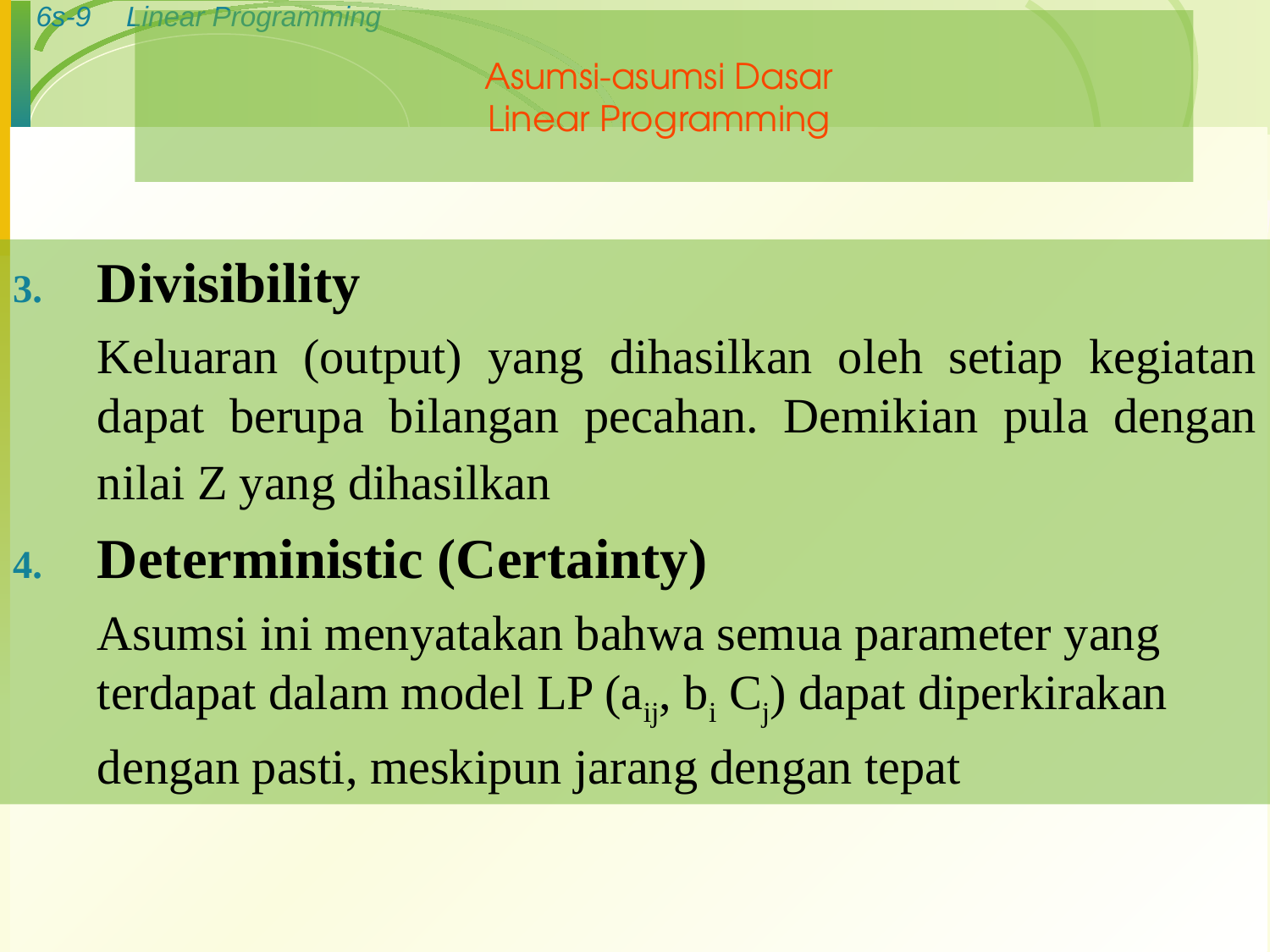

# Asumsi-asumsi Dasar Linear Programming
Divisibility
	Keluaran (output) yang dihasilkan oleh setiap kegiatan dapat berupa bilangan pecahan. Demikian pula dengan nilai Z yang dihasilkan
Deterministic (Certainty)
	Asumsi ini menyatakan bahwa semua parameter yang terdapat dalam model LP (aij, bi Cj) dapat diperkirakan dengan pasti, meskipun jarang dengan tepat